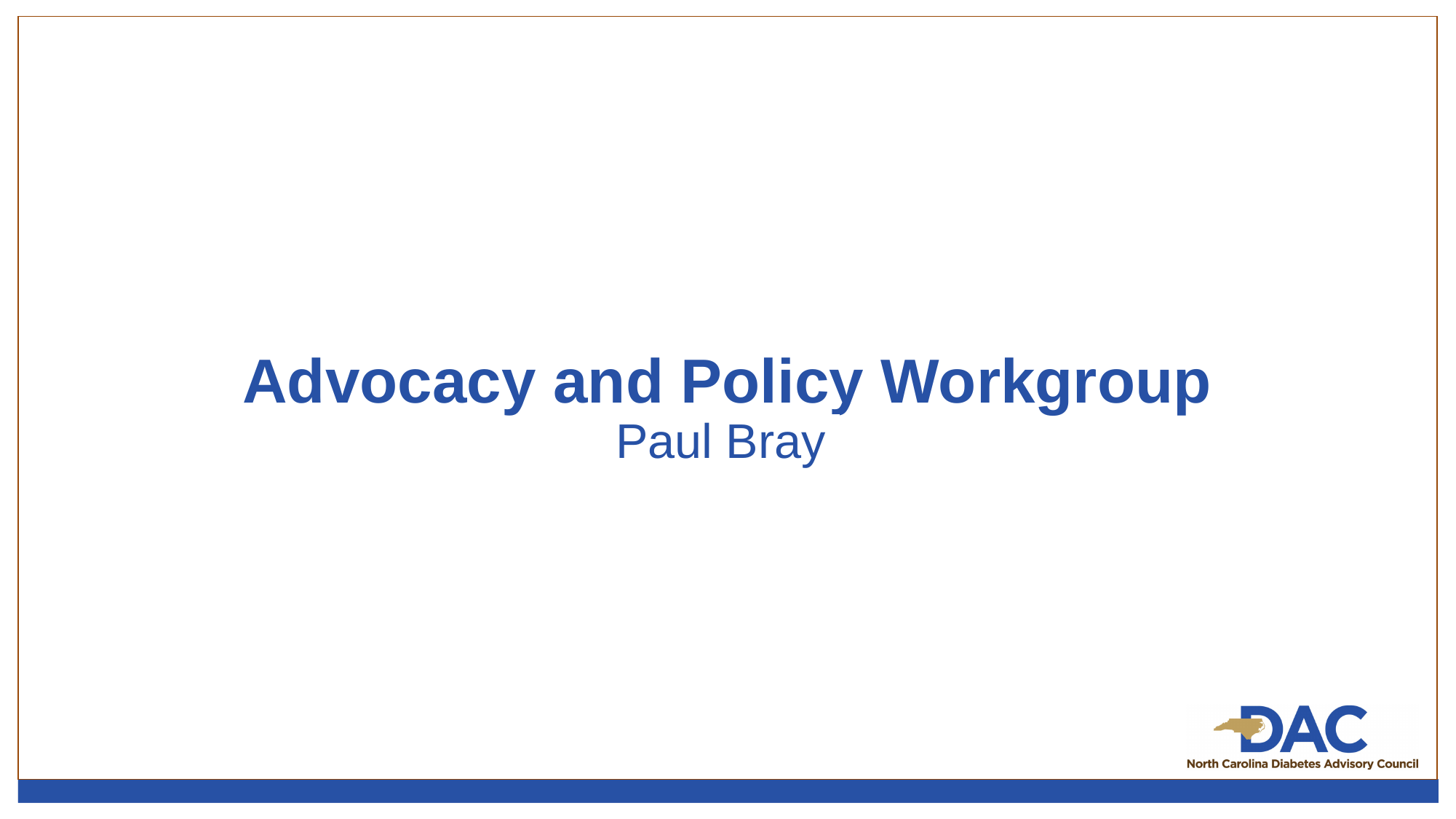

# Advocacy and Policy Workgroup Paul Bray